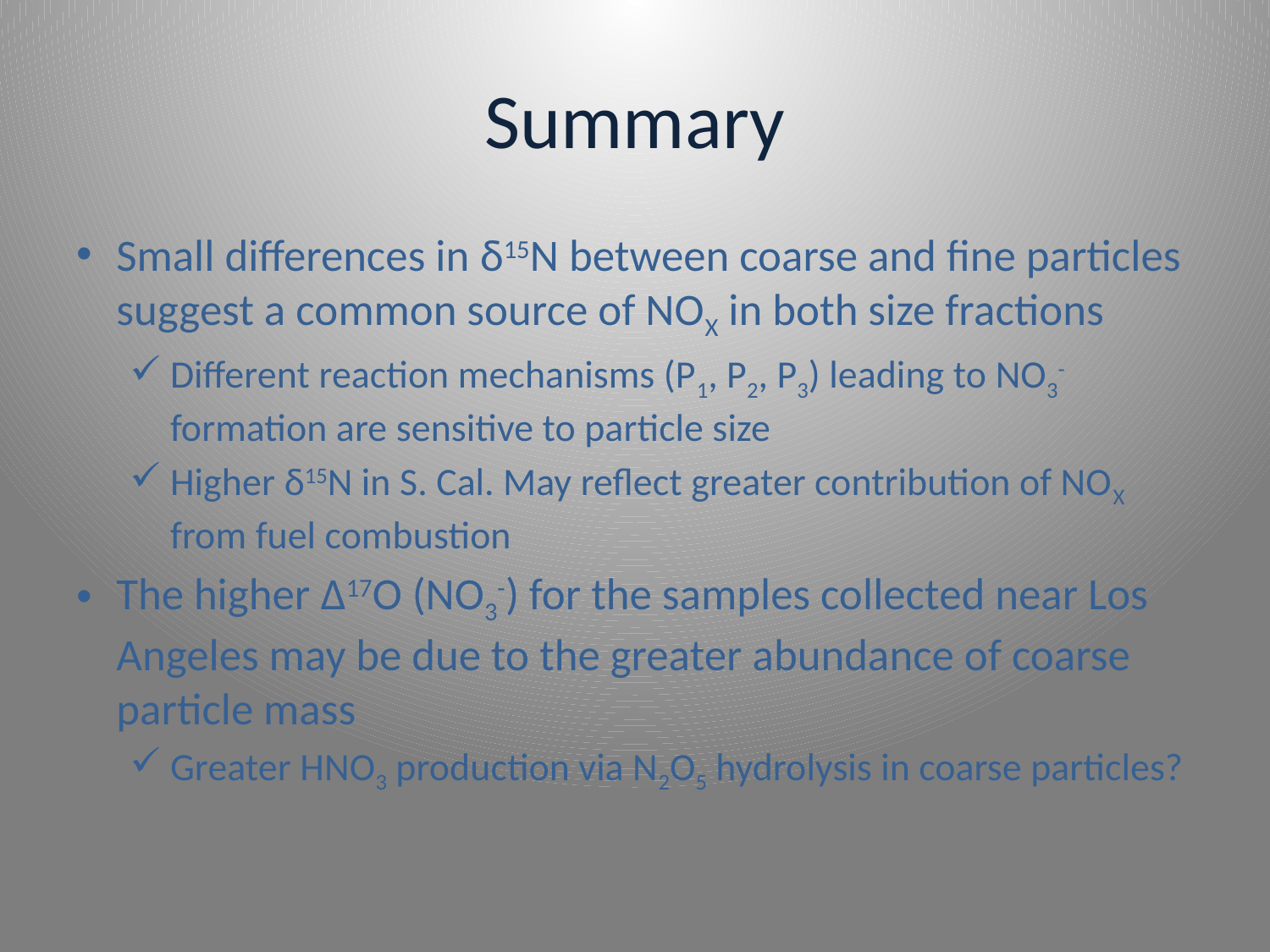

# Summary
Small differences in δ15N between coarse and fine particles suggest a common source of NOX in both size fractions
Different reaction mechanisms (P1, P2, P3) leading to NO3- formation are sensitive to particle size
Higher δ15N in S. Cal. May reflect greater contribution of NOX from fuel combustion
The higher Δ17O (NO3-) for the samples collected near Los Angeles may be due to the greater abundance of coarse particle mass
Greater HNO3 production via N2O5 hydrolysis in coarse particles?